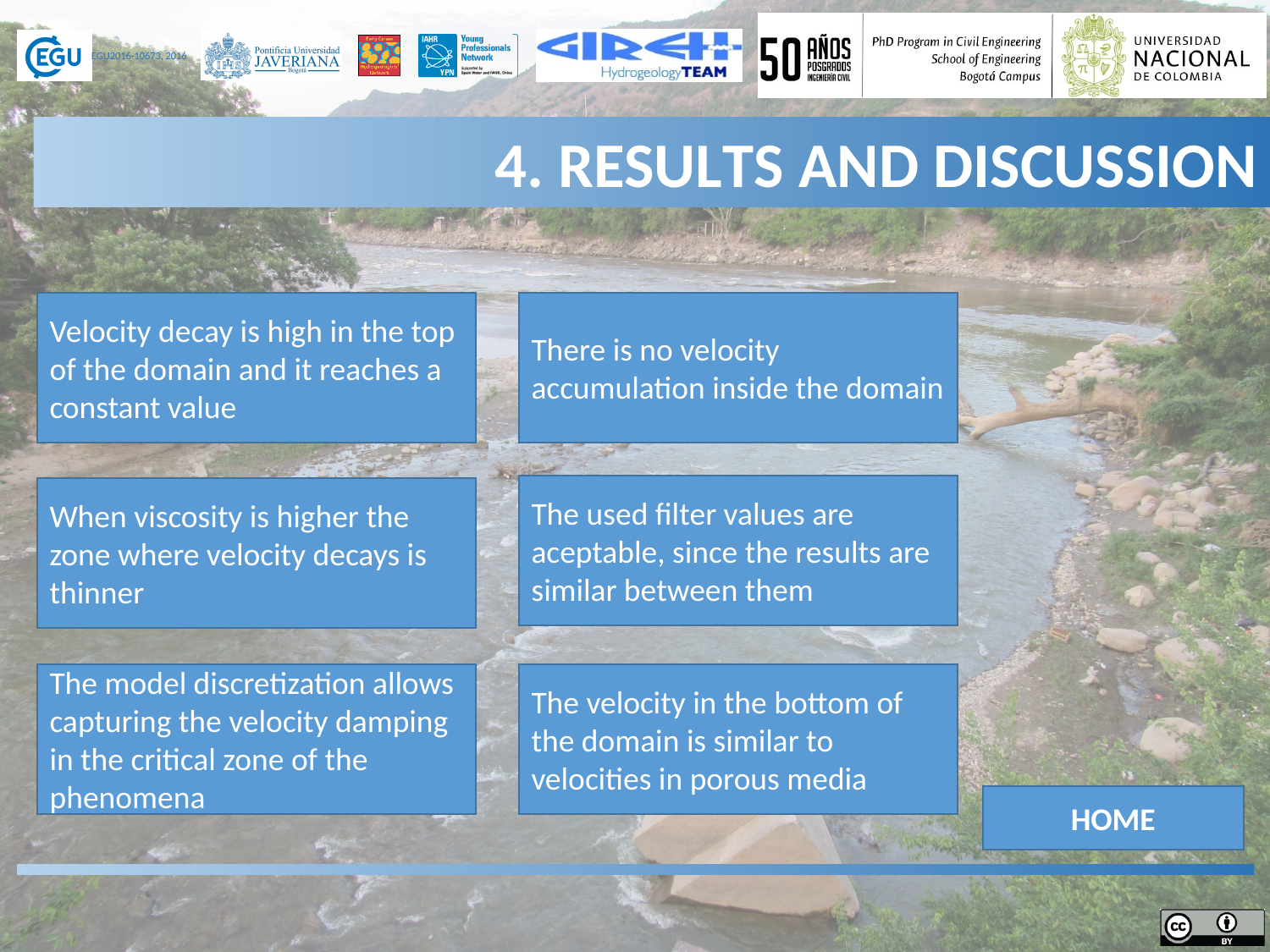

4. RESULTS AND DISCUSSION
Velocity decay is high in the top of the domain and it reaches a constant value
There is no velocity accumulation inside the domain
The used filter values are aceptable, since the results are similar between them
When viscosity is higher the zone where velocity decays is thinner
The model discretization allows capturing the velocity damping in the critical zone of the phenomena
The velocity in the bottom of the domain is similar to velocities in porous media
HOME